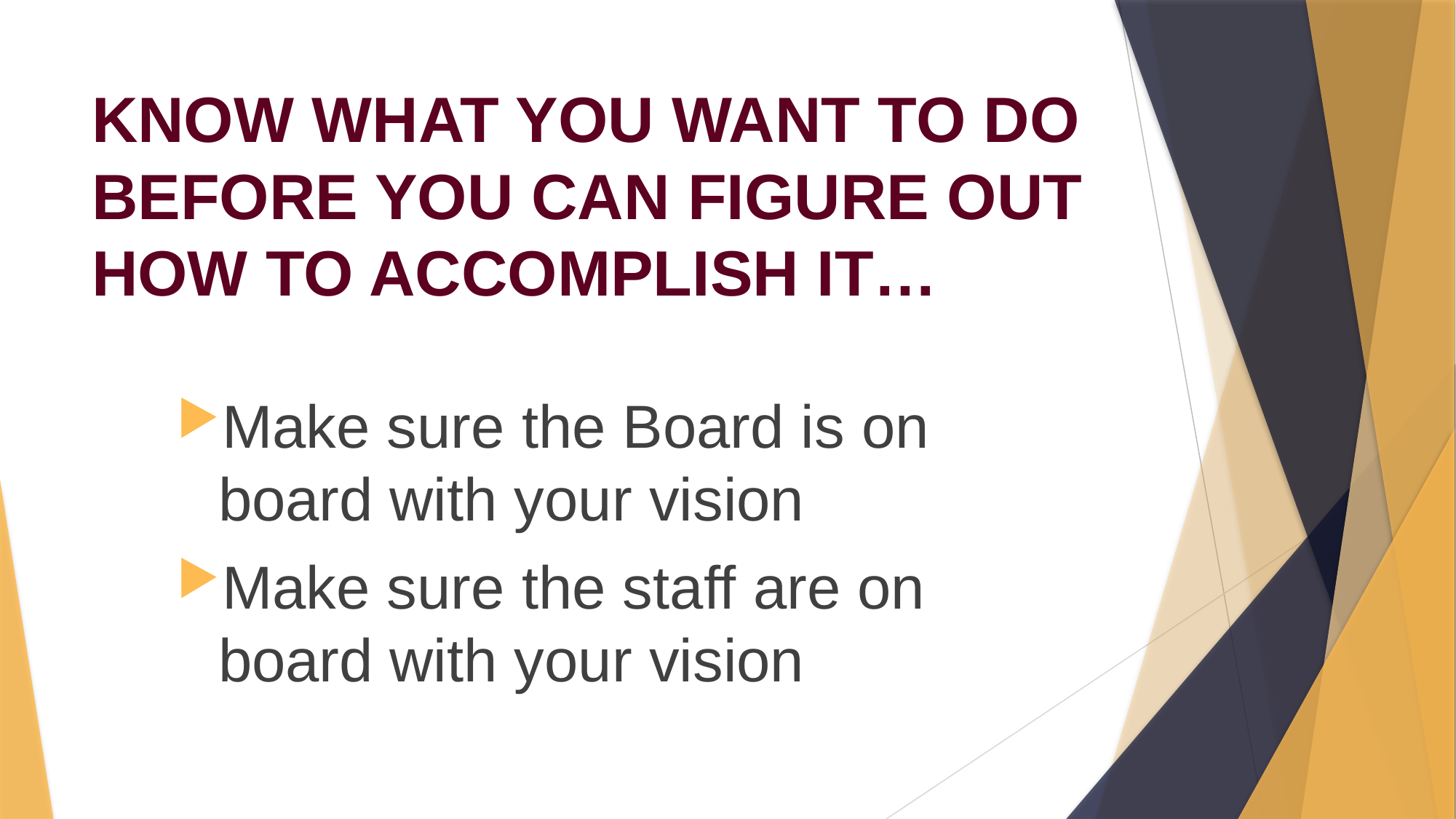

# KNOW WHAT YOU WANT TO DO BEFORE YOU CAN FIGURE OUT HOW TO ACCOMPLISH IT…
Make sure the Board is on board with your vision
Make sure the staff are on board with your vision